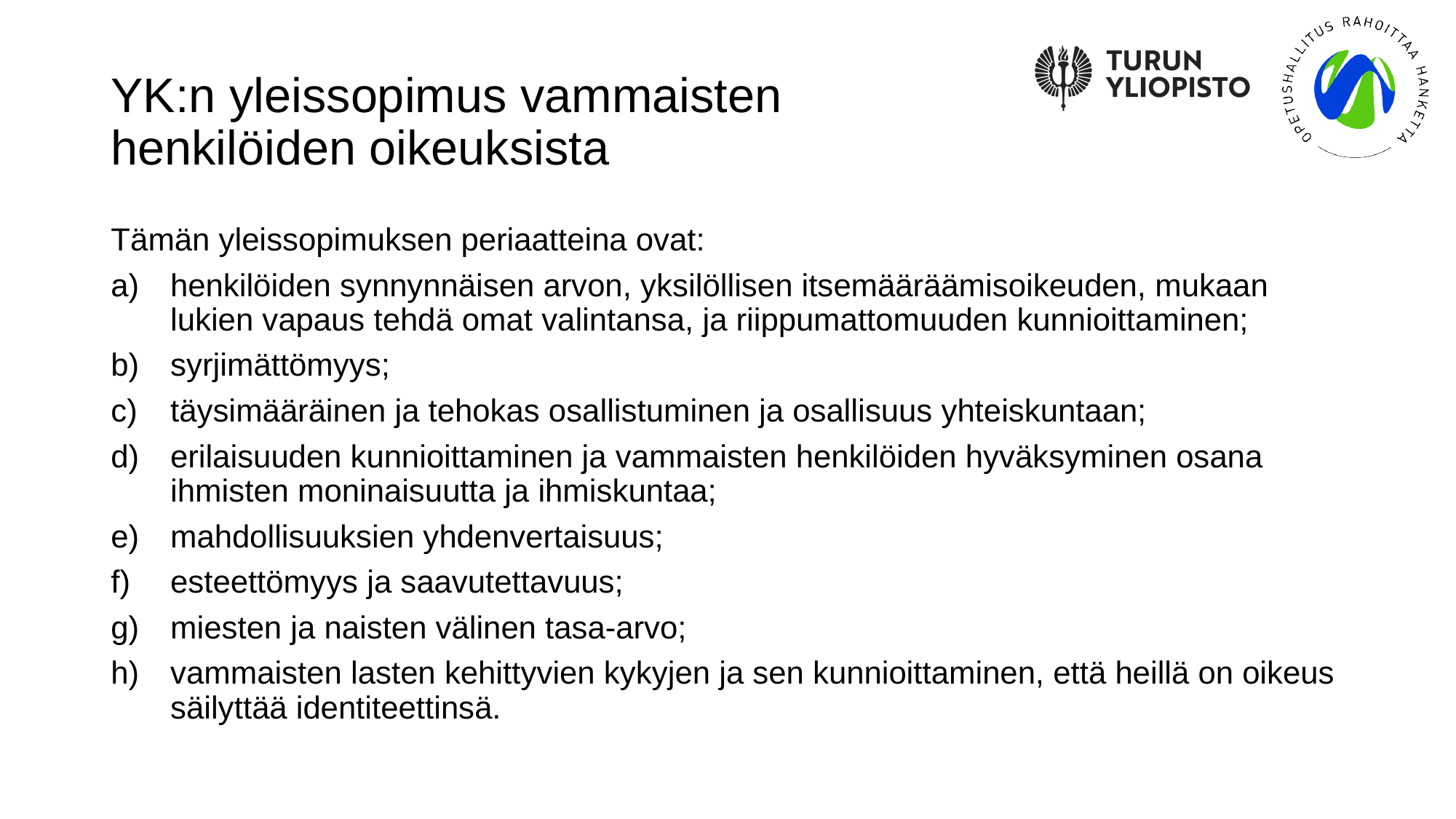

# YK:n yleissopimus vammaisten henkilöiden oikeuksista
Tämän yleissopimuksen periaatteina ovat:
henkilöiden synnynnäisen arvon, yksilöllisen itsemääräämisoikeuden, mukaan lukien vapaus tehdä omat valintansa, ja riippumattomuuden kunnioittaminen;
syrjimättömyys;
täysimääräinen ja tehokas osallistuminen ja osallisuus yhteiskuntaan;
erilaisuuden kunnioittaminen ja vammaisten henkilöiden hyväksyminen osana ihmisten moninaisuutta ja ihmiskuntaa;
mahdollisuuksien yhdenvertaisuus;
esteettömyys ja saavutettavuus;
miesten ja naisten välinen tasa-arvo;
vammaisten lasten kehittyvien kykyjen ja sen kunnioittaminen, että heillä on oikeus säilyttää identiteettinsä.